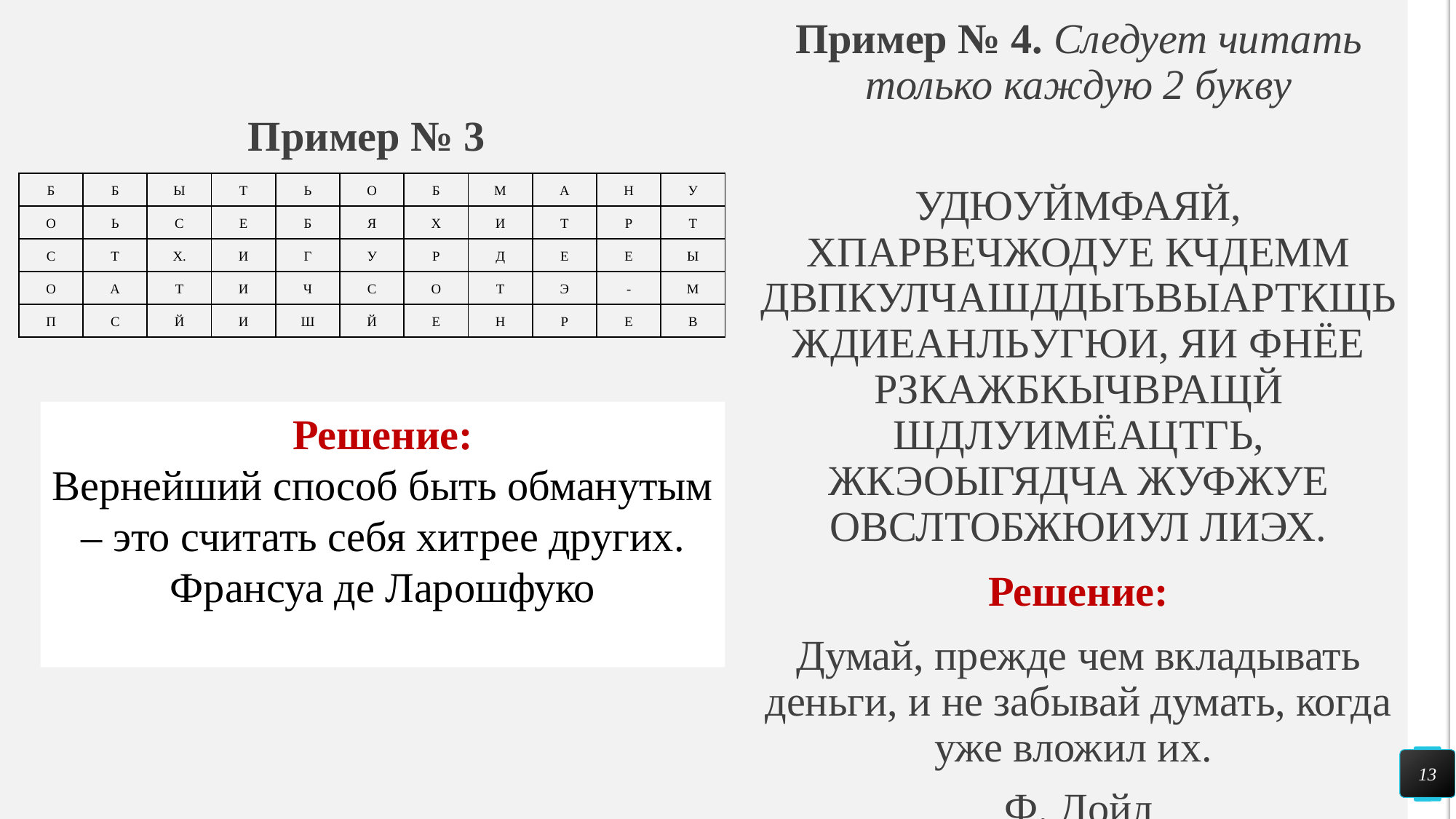

# Пример № 4. Следует читать только каждую 2 букву
Пример № 3

УДЮУЙМФАЯЙ, ХПАРВЕЧЖОДУЕ КЧДЕММ ДВПКУЛЧАШДДЫЪВЫАРТКЩЬ ЖДИЕАНЛЬУГЮИ, ЯИ ФНЁЕ РЗКАЖБКЫЧВРАЩЙ ШДЛУИМЁАЦТГЬ, ЖКЭОЫГЯДЧА ЖУФЖУЕ ОВСЛТОБЖЮИУЛ ЛИЭХ.
Решение:
Думай, прежде чем вкладывать деньги, и не забывай думать, когда уже вложил их.
Ф. Дойл

| Б | Б | Ы | Т | Ь | О | Б | М | А | Н | У |
| --- | --- | --- | --- | --- | --- | --- | --- | --- | --- | --- |
| О | Ь | С | Е | Б | Я | Х | И | Т | Р | Т |
| С | Т | Х. | И | Г | У | Р | Д | Е | Е | Ы |
| О | А | Т | И | Ч | С | О | Т | Э | - | М |
| П | С | Й | И | Ш | Й | Е | Н | Р | Е | В |
Решение:
Вернейший способ быть обманутым – это считать себя хитрее других. Франсуа де Ларошфуко

13